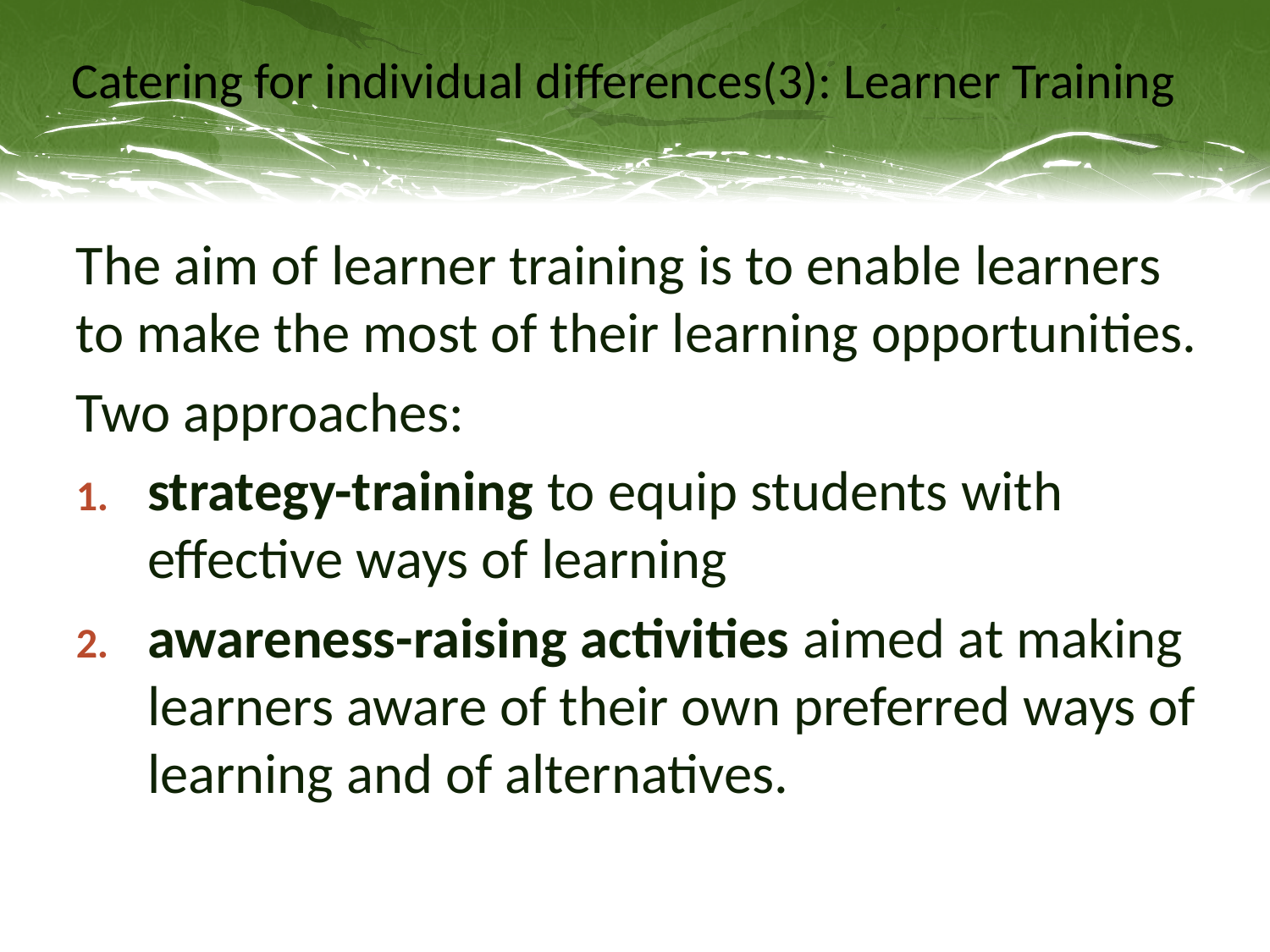

# Catering for individual differences(3): Learner Training
The aim of learner training is to enable learners to make the most of their learning opportunities.
Two approaches:
strategy-training to equip students with effective ways of learning
awareness-raising activities aimed at making learners aware of their own preferred ways of learning and of alternatives.